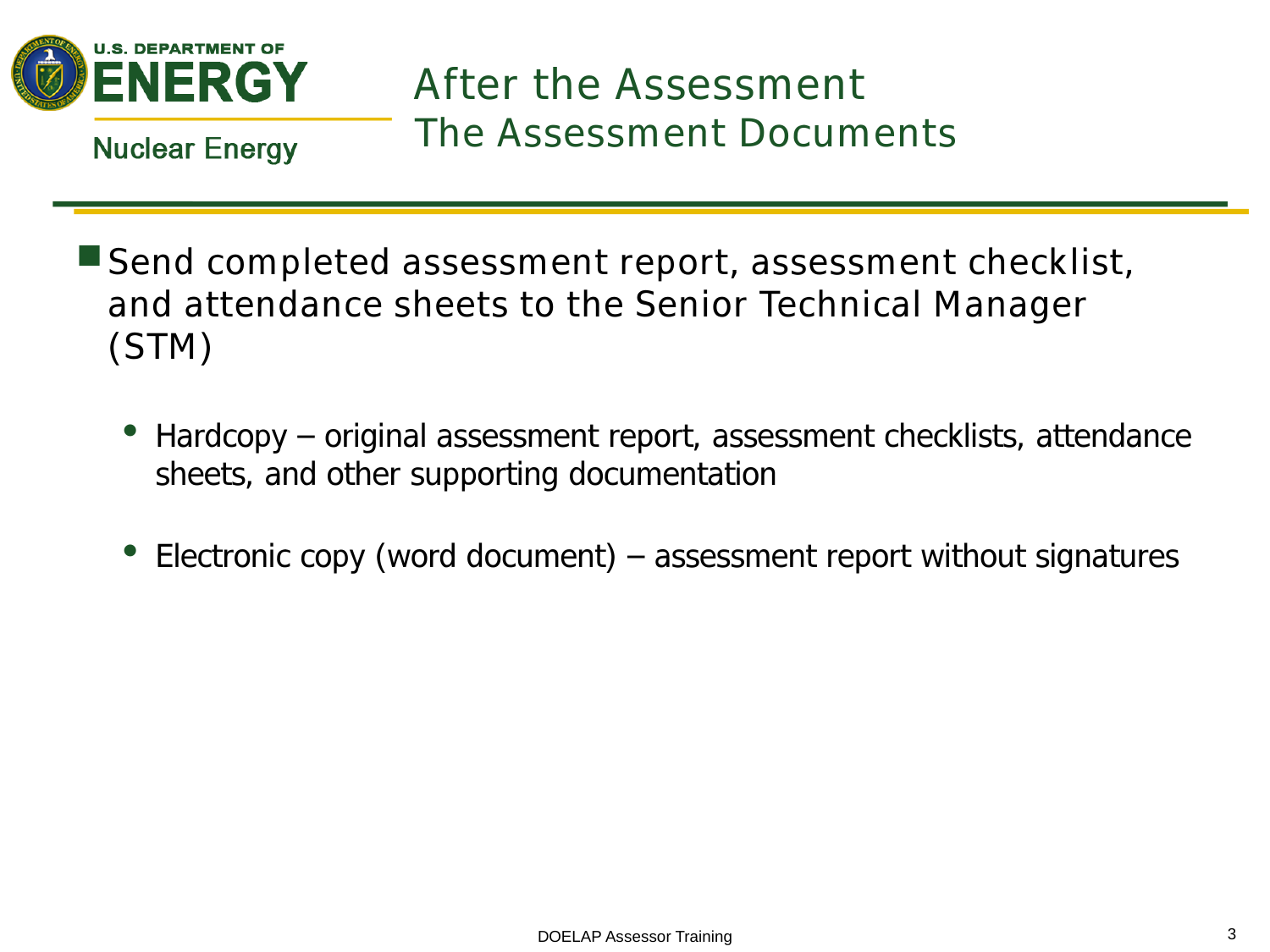

# After the Assessment The Assessment Documents
Send completed assessment report, assessment checklist, and attendance sheets to the Senior Technical Manager (STM)
Hardcopy – original assessment report, assessment checklists, attendance sheets, and other supporting documentation
Electronic copy (word document) – assessment report without signatures
DOELAP Assessor Training